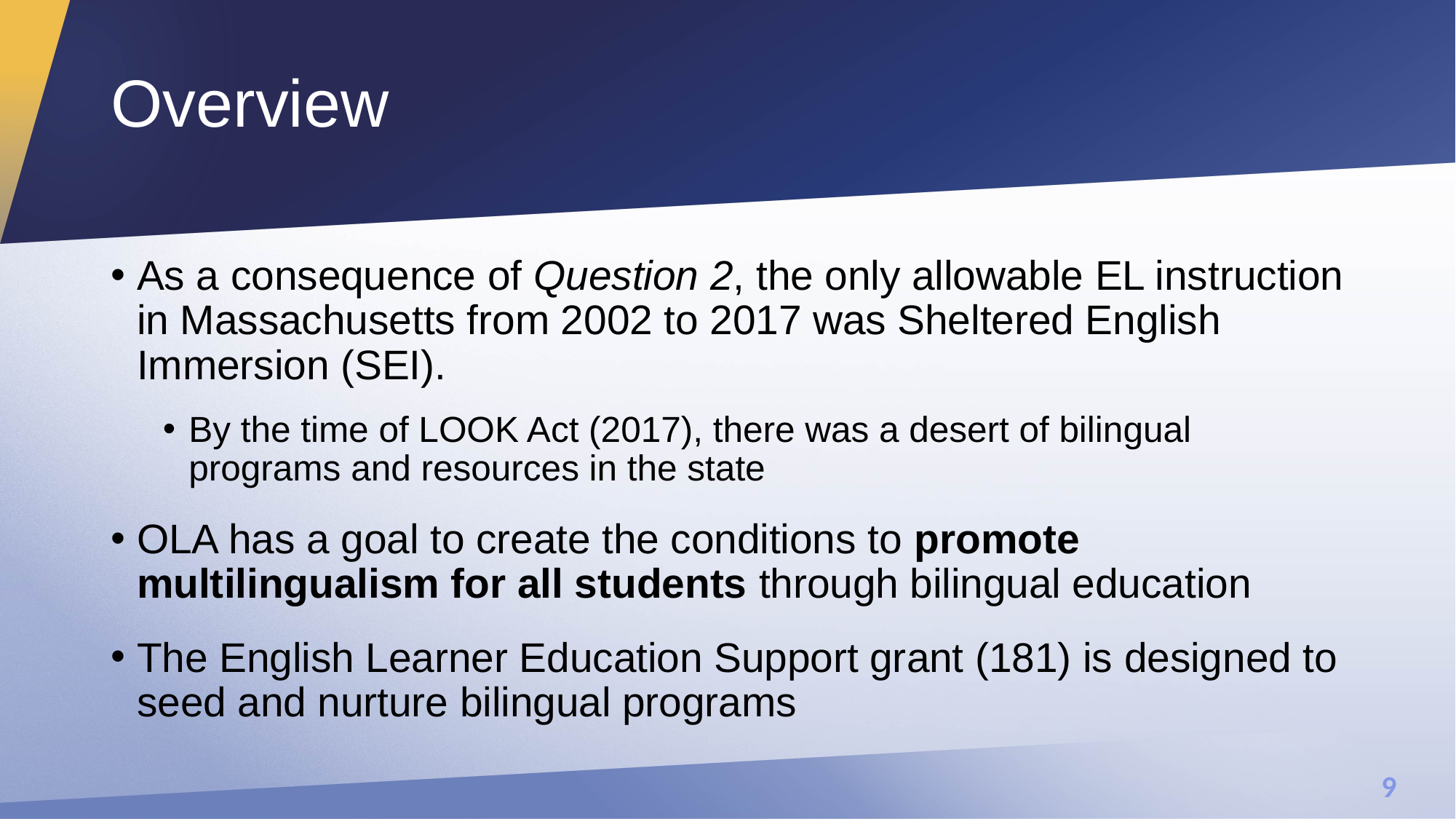

# Overview
As a consequence of Question 2, the only allowable EL instruction in Massachusetts from 2002 to 2017 was Sheltered English Immersion (SEI).
By the time of LOOK Act (2017), there was a desert of bilingual programs and resources in the state
OLA has a goal to create the conditions to promote multilingualism for all students through bilingual education
The English Learner Education Support grant (181) is designed to seed and nurture bilingual programs